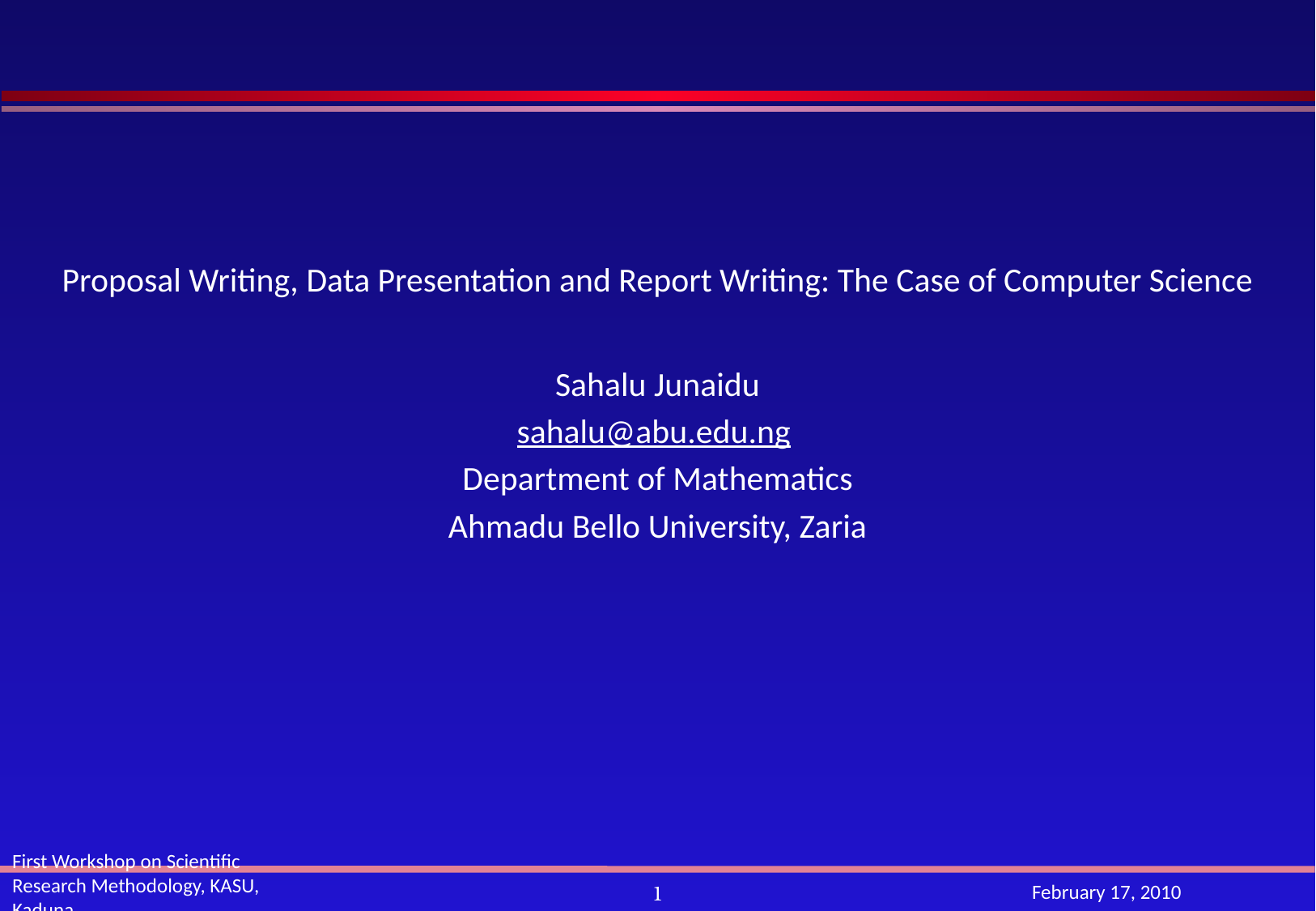

Proposal Writing, Data Presentation and Report Writing: The Case of Computer Science

Sahalu Junaidu
sahalu@abu.edu.ng
Department of Mathematics
Ahmadu Bello University, Zaria

First Workshop on Scientific Research Methodology, KASU, Kaduna
February 17, 2010